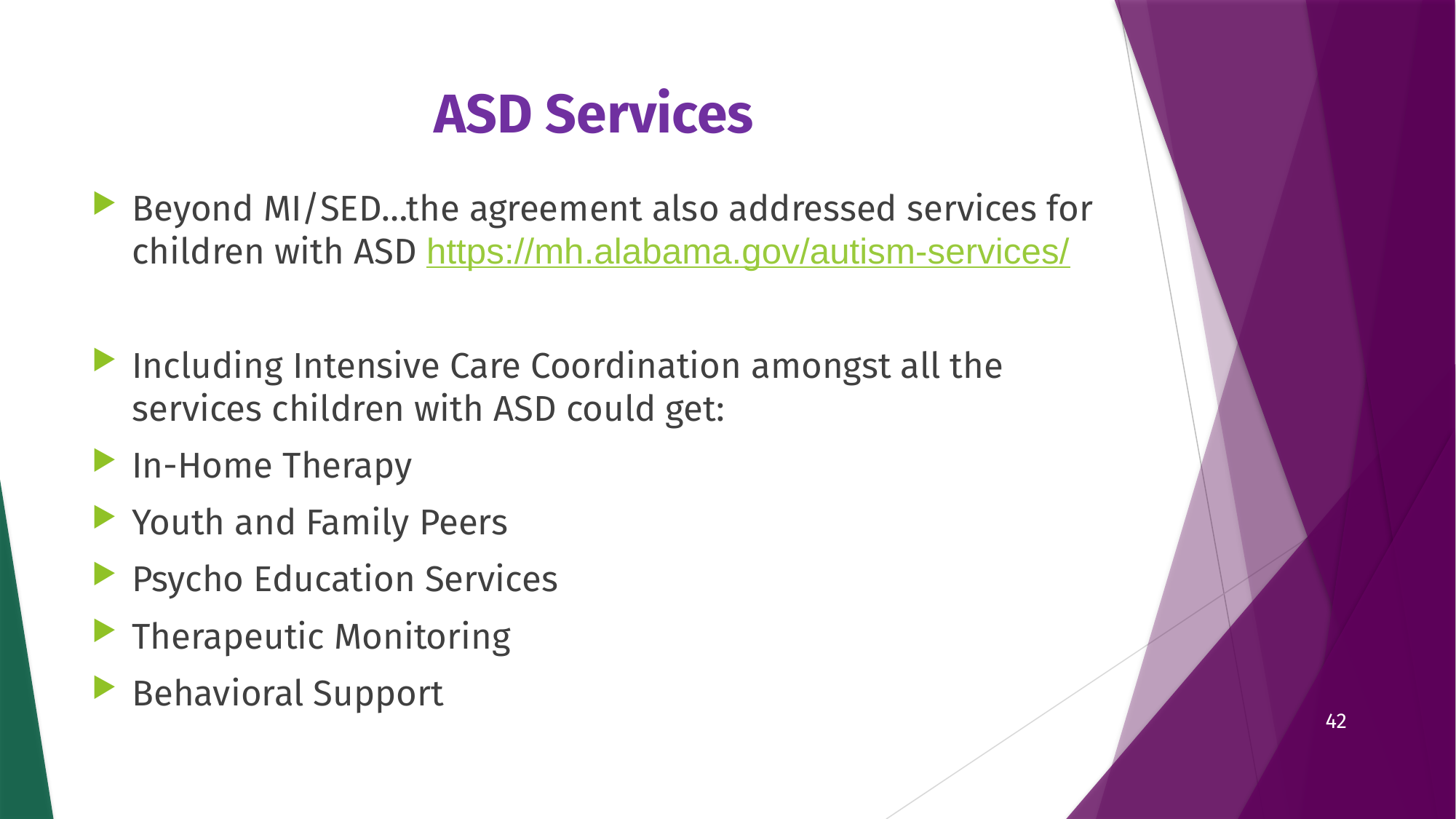

# ASD Services
Beyond MI/SED…the agreement also addressed services for children with ASD https://mh.alabama.gov/autism-services/

Including Intensive Care Coordination amongst all the services children with ASD could get:
In-Home Therapy
Youth and Family Peers
Psycho Education Services
Therapeutic Monitoring
Behavioral Support
42